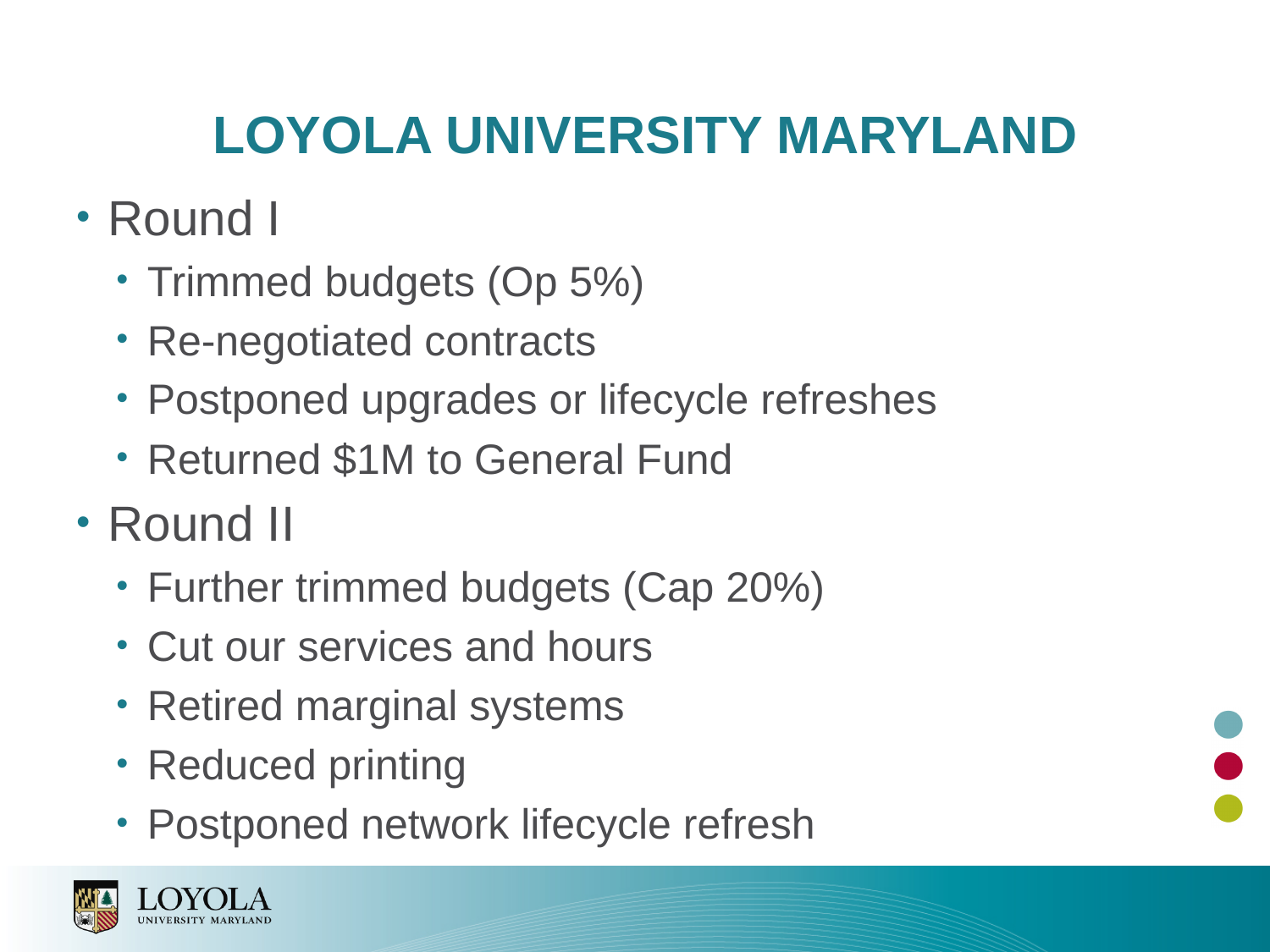

# Loyola University MAryland
Round I
Trimmed budgets (Op 5%)
Re-negotiated contracts
Postponed upgrades or lifecycle refreshes
Returned $1M to General Fund
Round II
Further trimmed budgets (Cap 20%)
Cut our services and hours
Retired marginal systems
Reduced printing
Postponed network lifecycle refresh